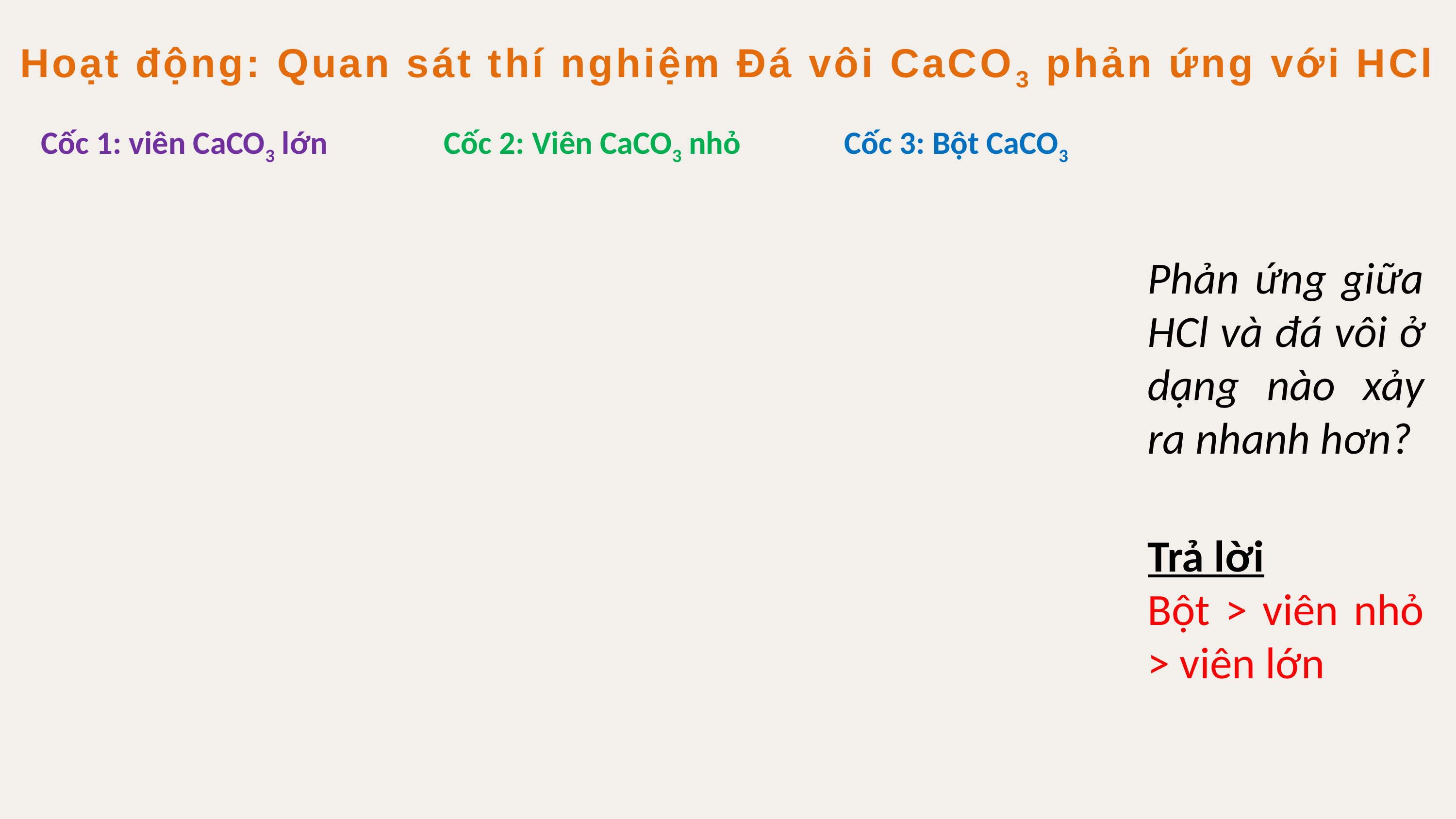

Hoạt động: Quan sát thí nghiệm Đá vôi CaCO3 phản ứng với HCl
Cốc 1: viên CaCO3 lớn
Cốc 2: Viên CaCO3 nhỏ
Cốc 3: Bột CaCO3
Phản ứng giữa HCl và đá vôi ở dạng nào xảy ra nhanh hơn?
Trả lời
Bột > viên nhỏ > viên lớn